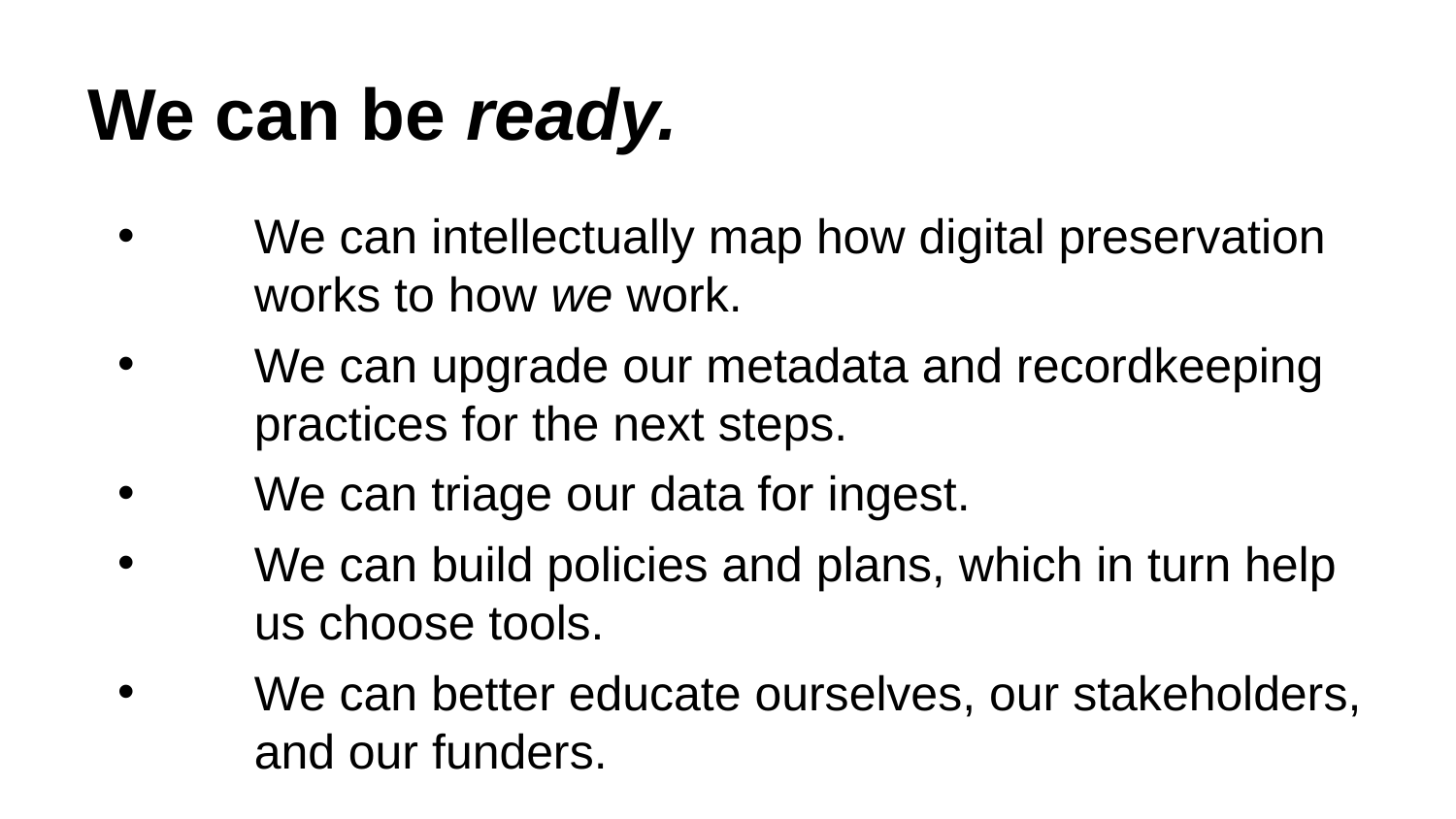

# We can be ready.
We can intellectually map how digital preservation works to how we work.
We can upgrade our metadata and recordkeeping practices for the next steps.
We can triage our data for ingest.
We can build policies and plans, which in turn help us choose tools.
We can better educate ourselves, our stakeholders, and our funders.